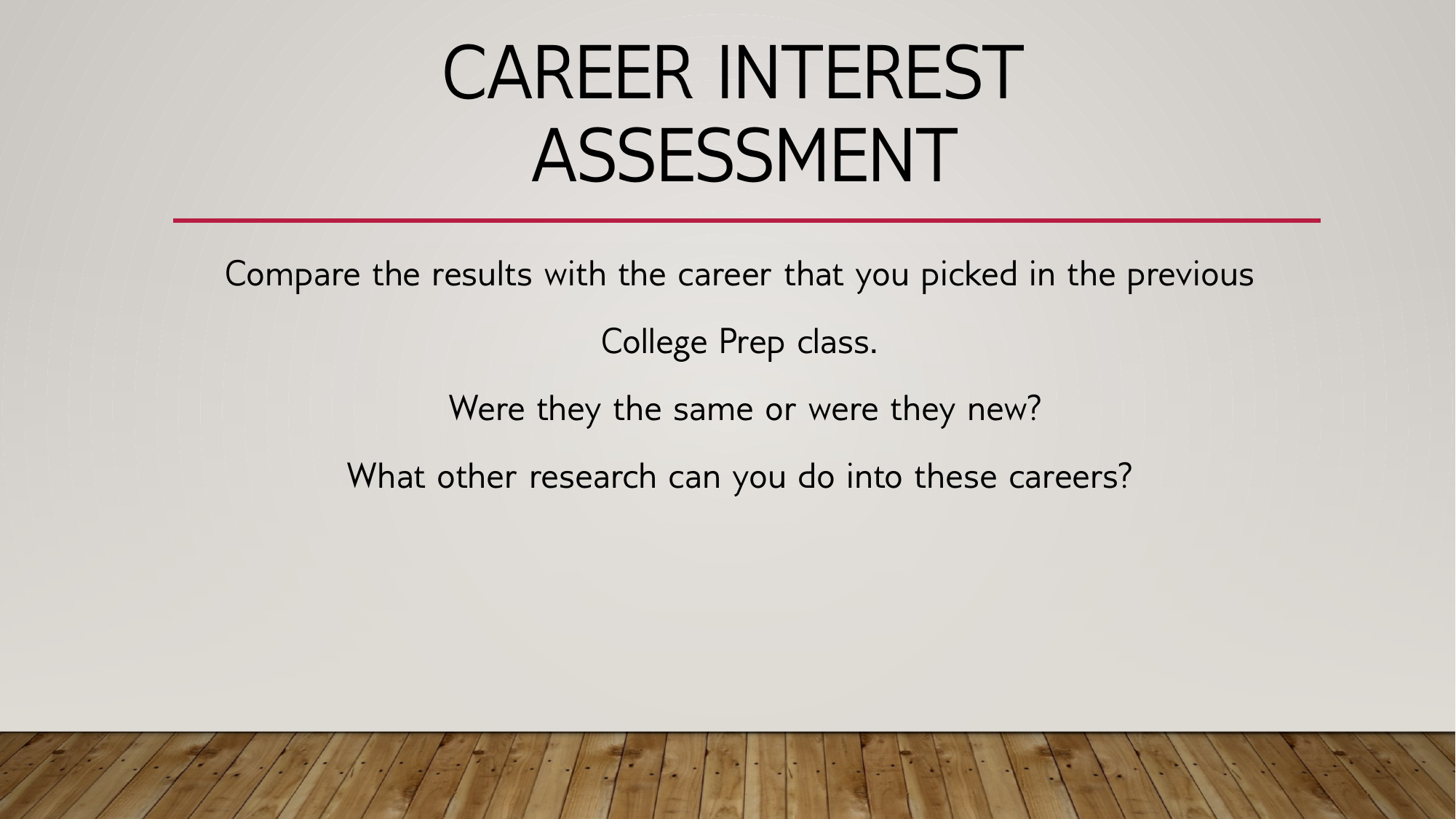

# Career Interest Assessment
Compare the results with the career that you picked in the previous
College Prep class.
Were they the same or were they new?
What other research can you do into these careers?